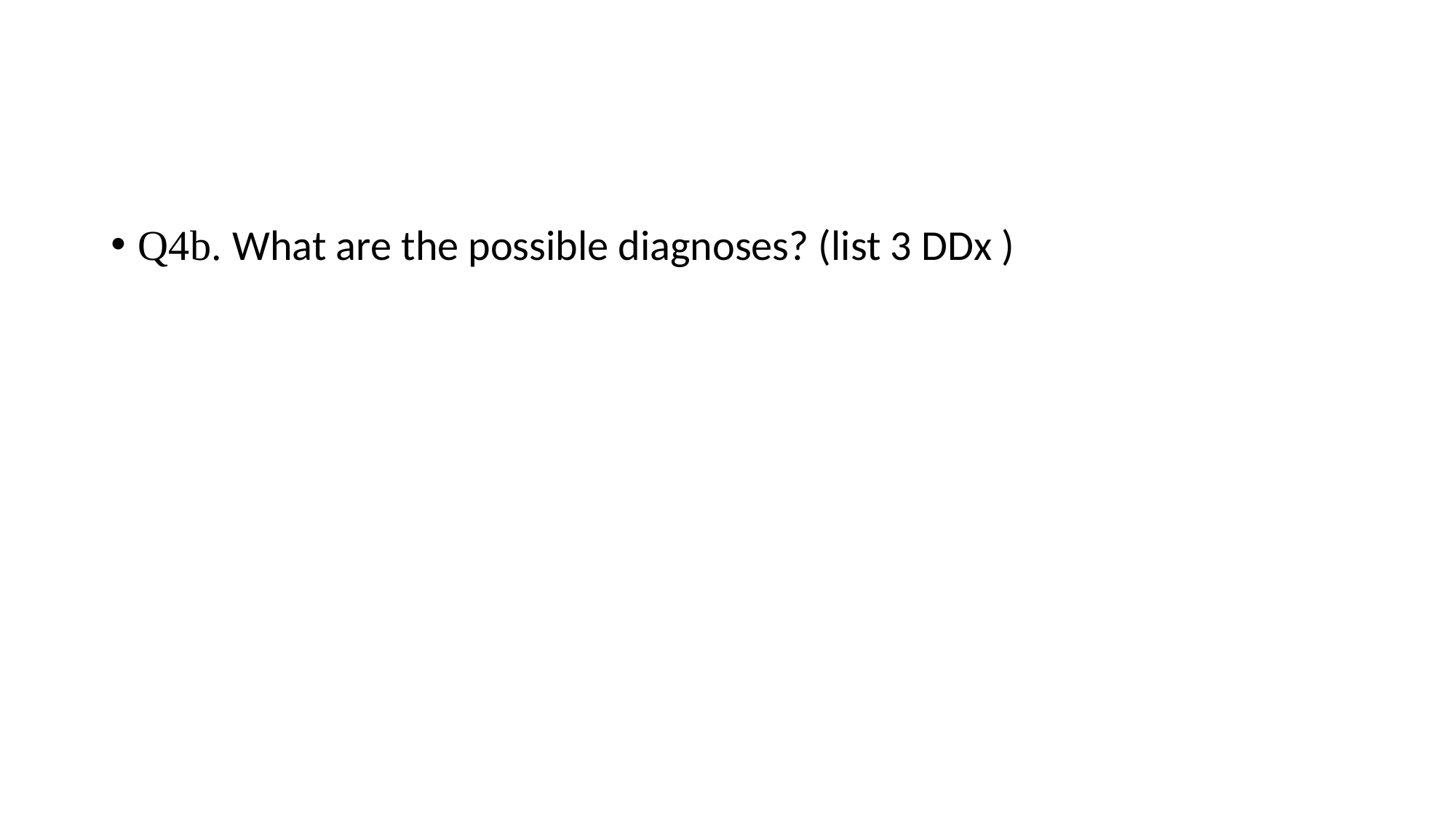

#
Q4b. What are the possible diagnoses? (list 3 DDx )